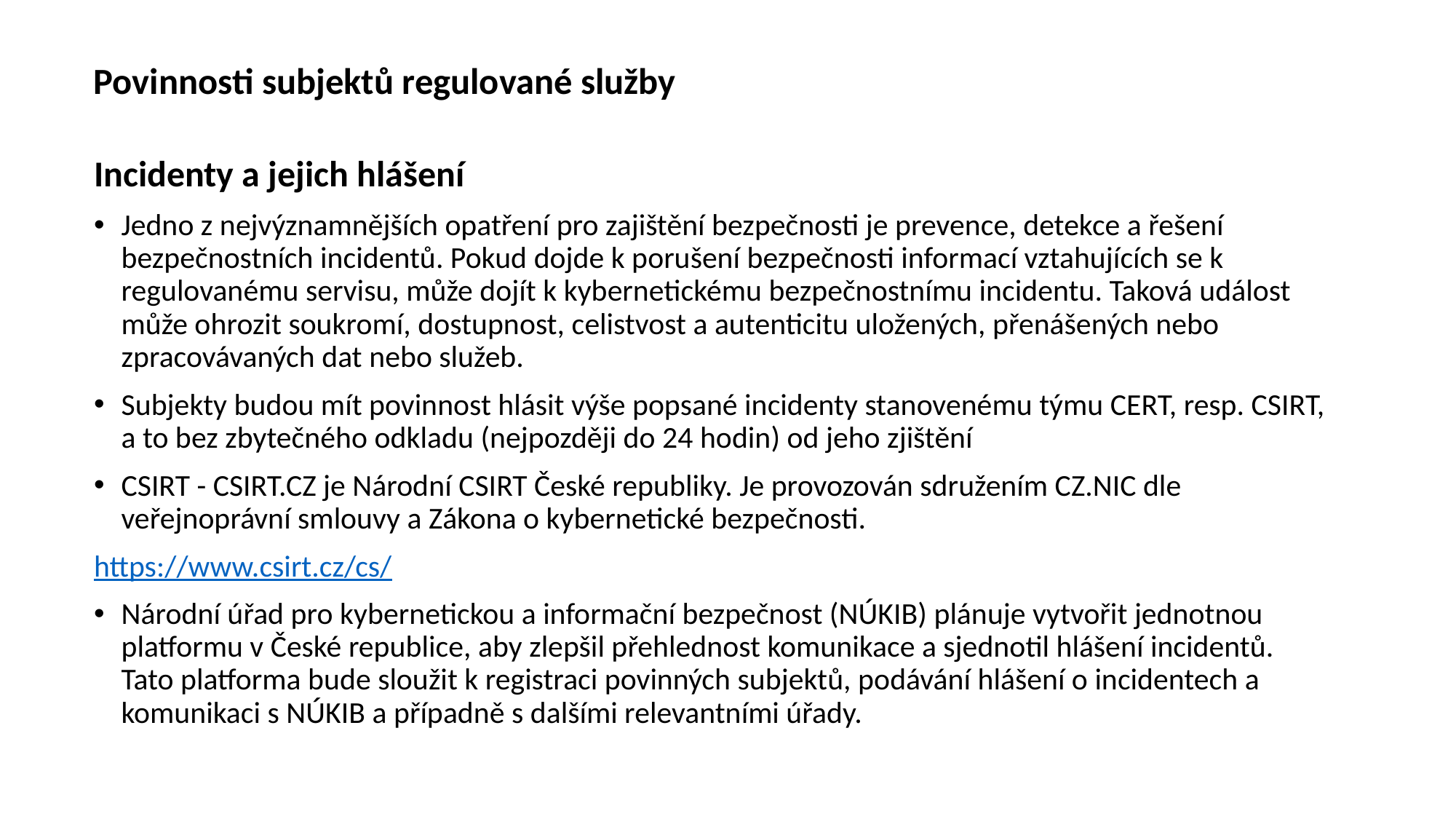

Povinnosti subjektů regulované služby
Incidenty a jejich hlášení
Jedno z nejvýznamnějších opatření pro zajištění bezpečnosti je prevence, detekce a řešení bezpečnostních incidentů. Pokud dojde k porušení bezpečnosti informací vztahujících se k regulovanému servisu, může dojít k kybernetickému bezpečnostnímu incidentu. Taková událost může ohrozit soukromí, dostupnost, celistvost a autenticitu uložených, přenášených nebo zpracovávaných dat nebo služeb.
Subjekty budou mít povinnost hlásit výše popsané incidenty stanovenému týmu CERT, resp. CSIRT, a to bez zbytečného odkladu (nejpozději do 24 hodin) od jeho zjištění
CSIRT - CSIRT.CZ je Národní CSIRT České republiky. Je provozován sdružením CZ.NIC dle veřejnoprávní smlouvy a Zákona o kybernetické bezpečnosti.
https://www.csirt.cz/cs/
Národní úřad pro kybernetickou a informační bezpečnost (NÚKIB) plánuje vytvořit jednotnou platformu v České republice, aby zlepšil přehlednost komunikace a sjednotil hlášení incidentů. Tato platforma bude sloužit k registraci povinných subjektů, podávání hlášení o incidentech a komunikaci s NÚKIB a případně s dalšími relevantními úřady.